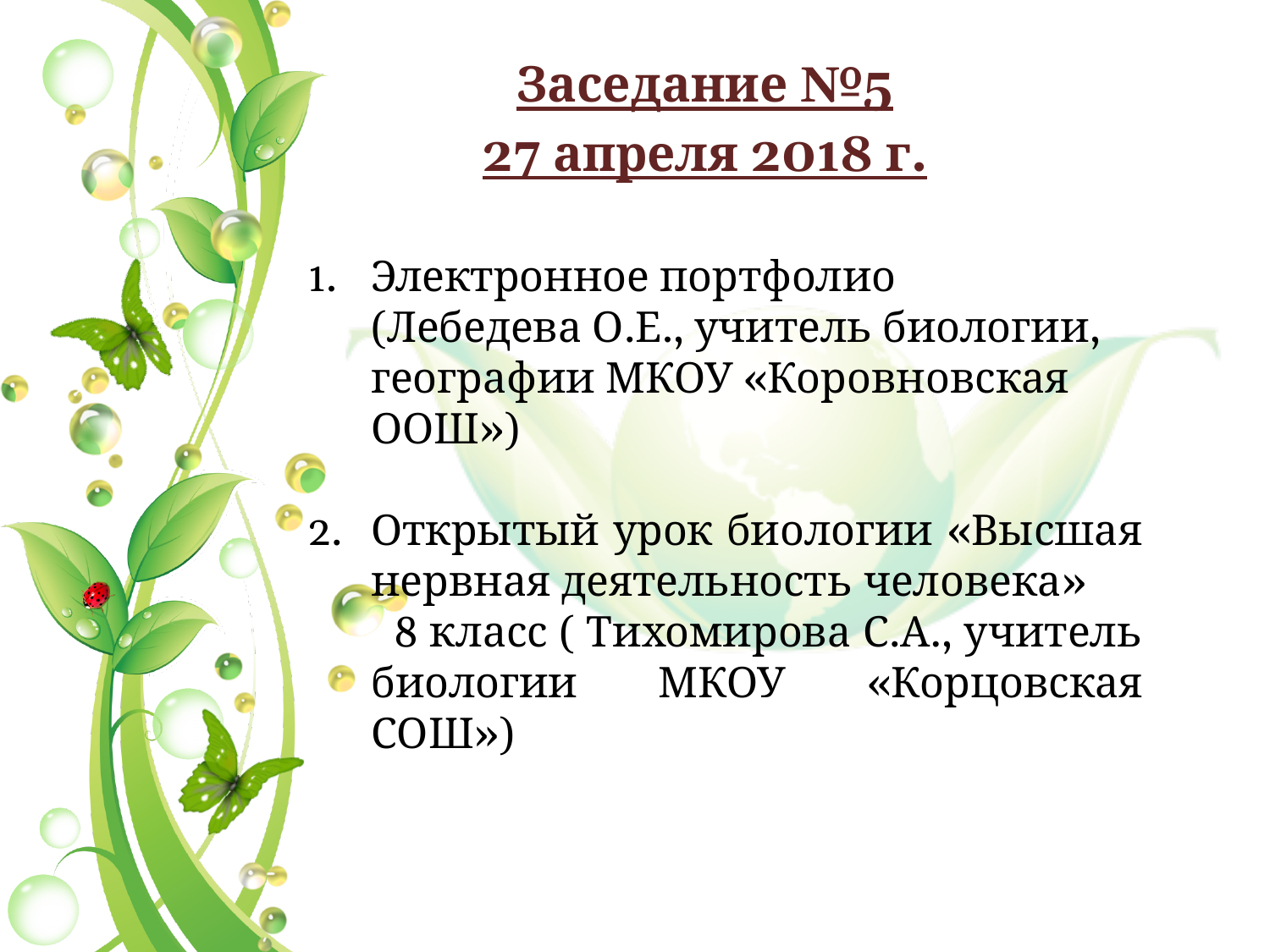

Заседание №5
27 апреля 2018 г.
Электронное портфолио                      (Лебедева О.Е., учитель биологии, географии МКОУ «Коровновская ООШ»)

Открытый урок биологии «Высшая нервная деятельность человека»        8 класс ( Тихомирова С.А., учитель биологии МКОУ «Корцовская СОШ»)